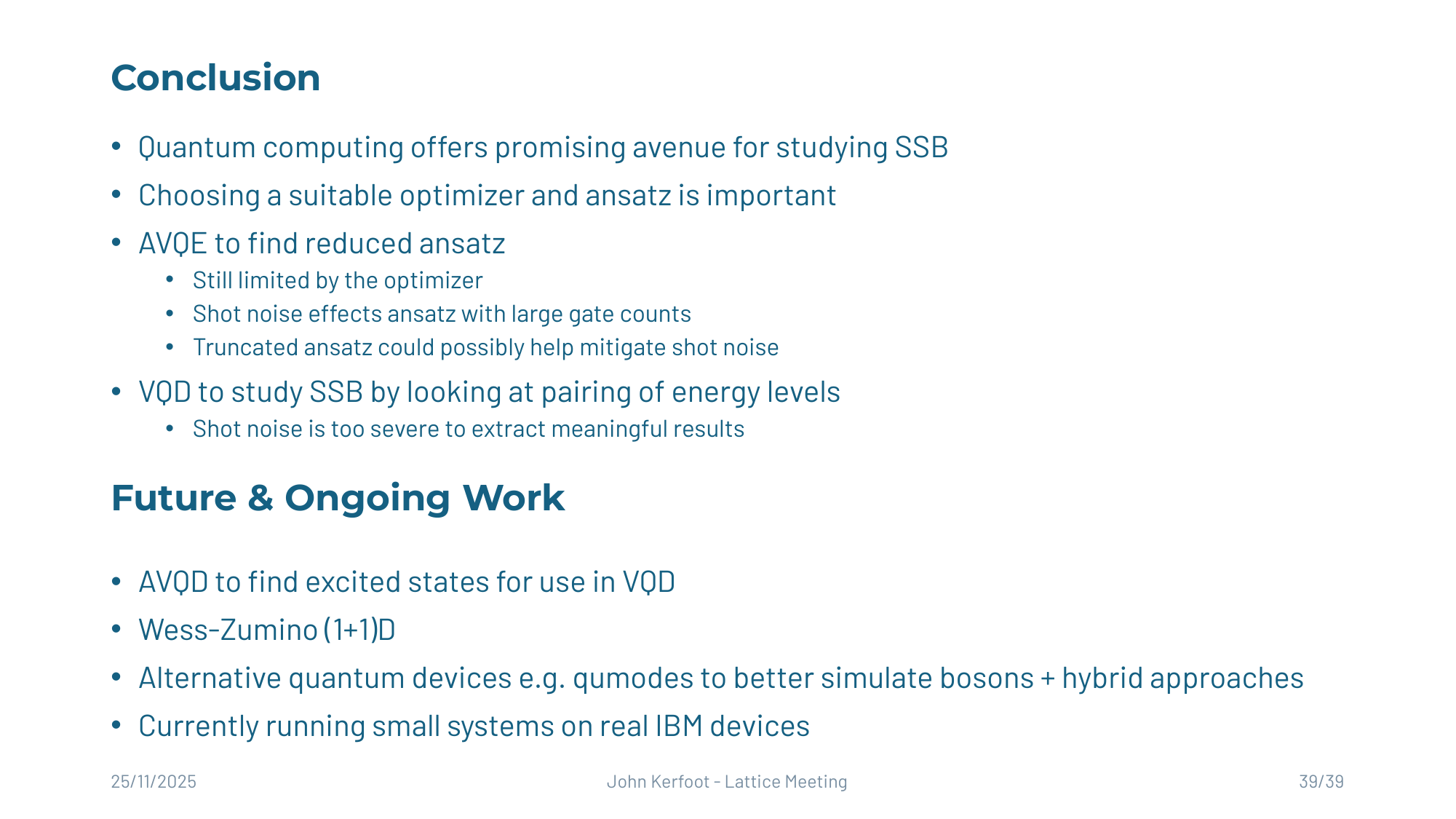

# Conclusion
Quantum computing offers promising avenue for studying SSB
Choosing a suitable optimizer and ansatz is important
AVQE to find reduced ansatz
Still limited by the optimizer
Shot noise effects ansatz with large gate counts
Truncated ansatz could possibly help mitigate shot noise
VQD to study SSB by looking at pairing of energy levels
Shot noise is too severe to extract meaningful results

Future & Ongoing Work
AVQD to find excited states for use in VQD
Wess-Zumino (1+1)D
Alternative quantum devices e.g. qumodes to better simulate bosons + hybrid approaches
Currently running small systems on real IBM devices

25/11/2025
John Kerfoot - Lattice Meeting
39/39